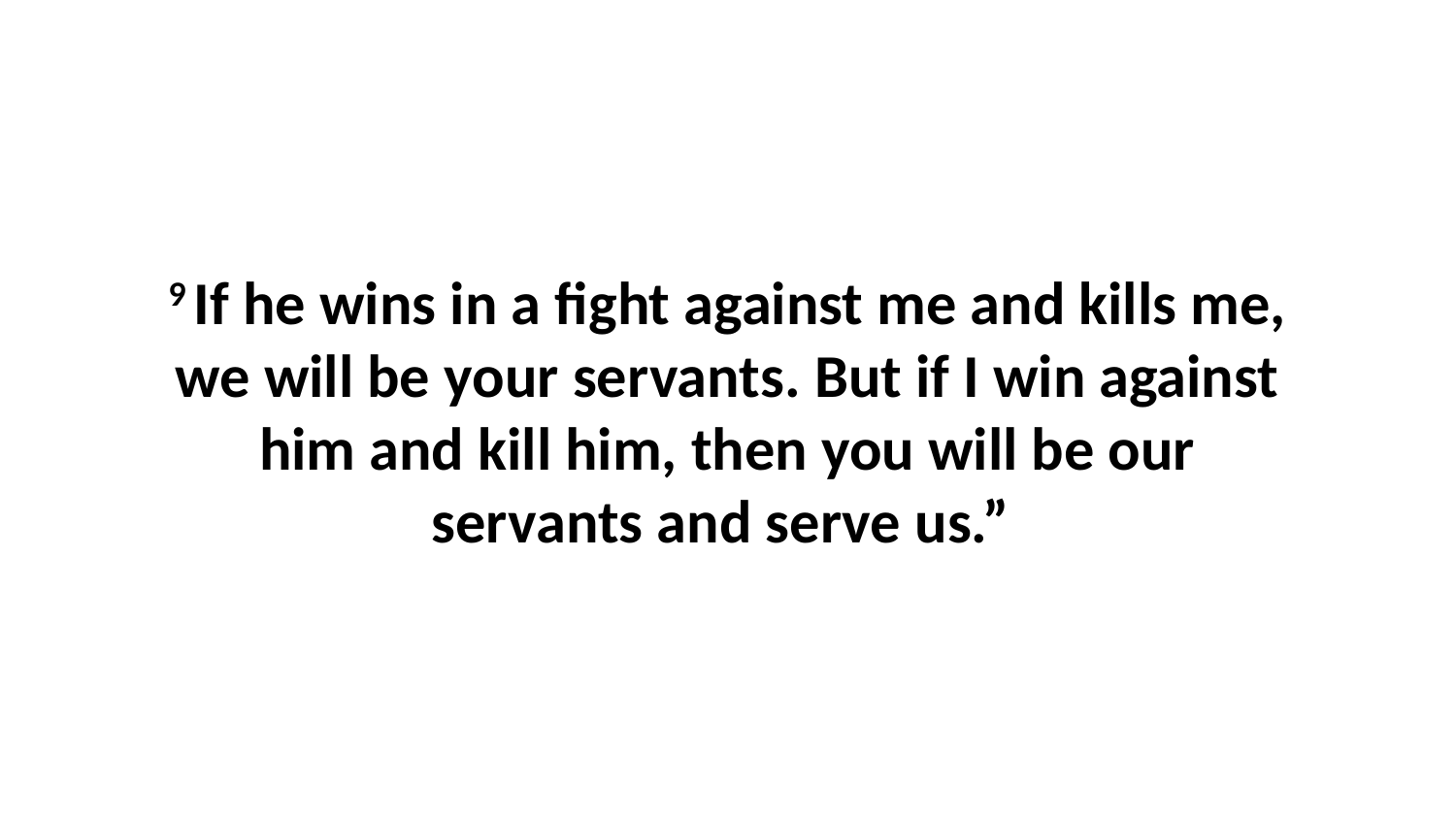

9 If he wins in a fight against me and kills me, we will be your servants. But if I win against him and kill him, then you will be our servants and serve us.”